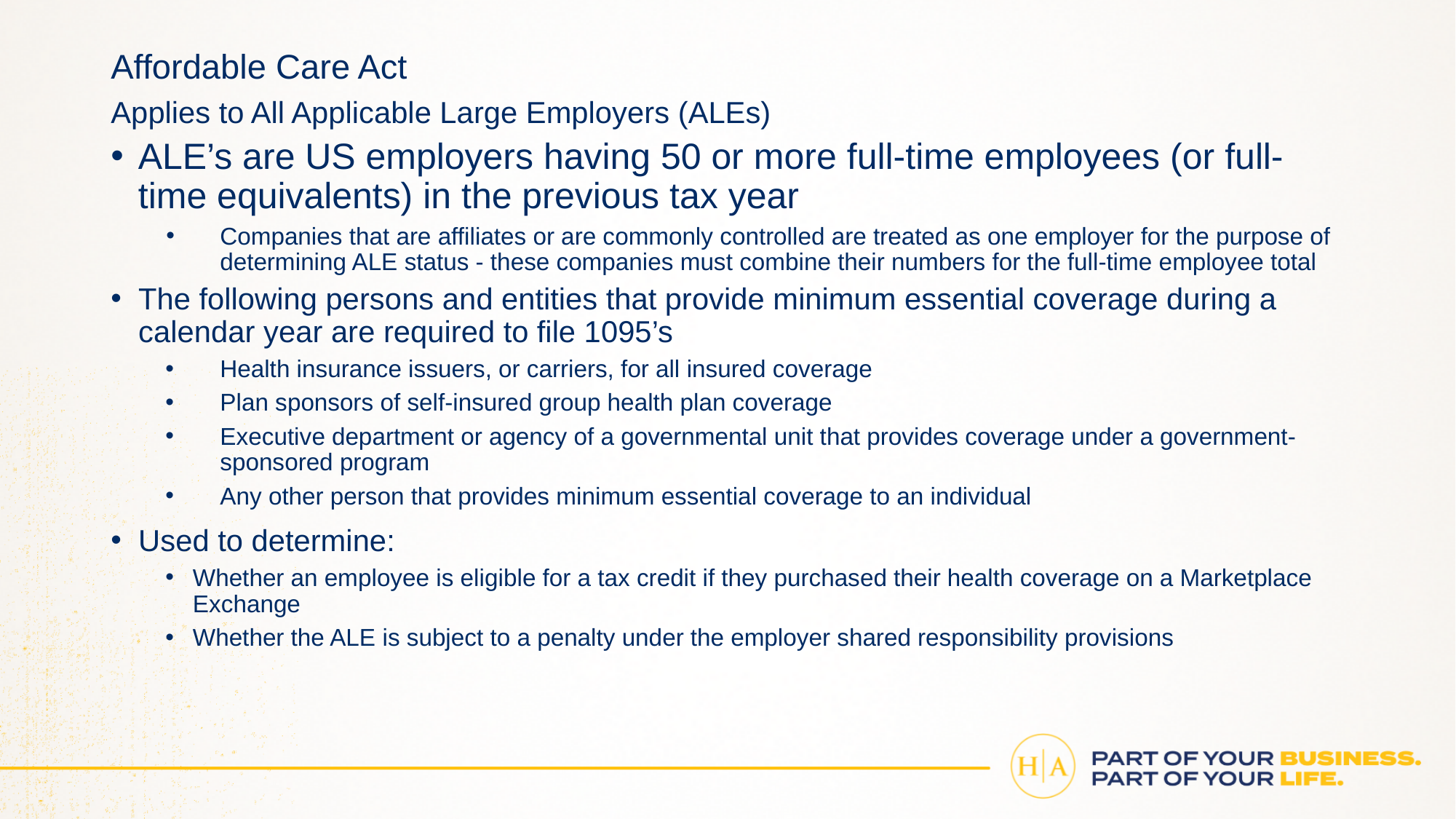

# Affordable Care Act
Applies to All Applicable Large Employers (ALEs)
ALE’s are US employers having 50 or more full-time employees (or full-time equivalents) in the previous tax year
Companies that are affiliates or are commonly controlled are treated as one employer for the purpose of determining ALE status - these companies must combine their numbers for the full-time employee total
The following persons and entities that provide minimum essential coverage during a calendar year are required to file 1095’s
Health insurance issuers, or carriers, for all insured coverage
Plan sponsors of self-insured group health plan coverage
Executive department or agency of a governmental unit that provides coverage under a government-sponsored program
Any other person that provides minimum essential coverage to an individual
Used to determine:
Whether an employee is eligible for a tax credit if they purchased their health coverage on a Marketplace Exchange
Whether the ALE is subject to a penalty under the employer shared responsibility provisions